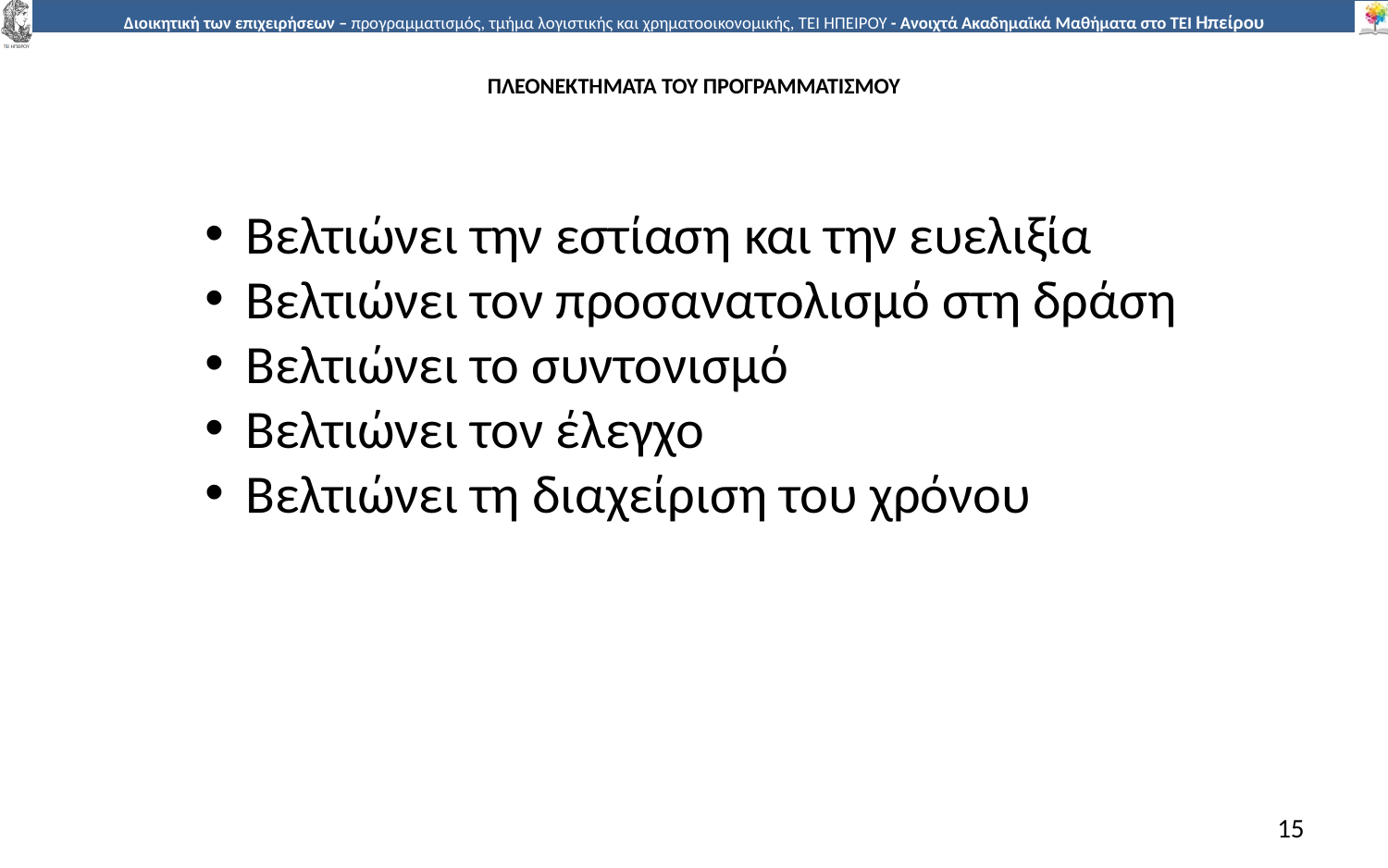

# ΠΛΕΟΝΕΚΤΗΜΑΤΑ ΤΟΥ ΠΡΟΓΡΑΜΜΑΤΙΣΜΟΥ

Βελτιώνει την εστίαση και την ευελιξία
Βελτιώνει τον προσανατολισµό στη δράση
Βελτιώνει το συντονισµό
Βελτιώνει τον έλεγχο
Βελτιώνει τη διαχείριση του χρόνου
15